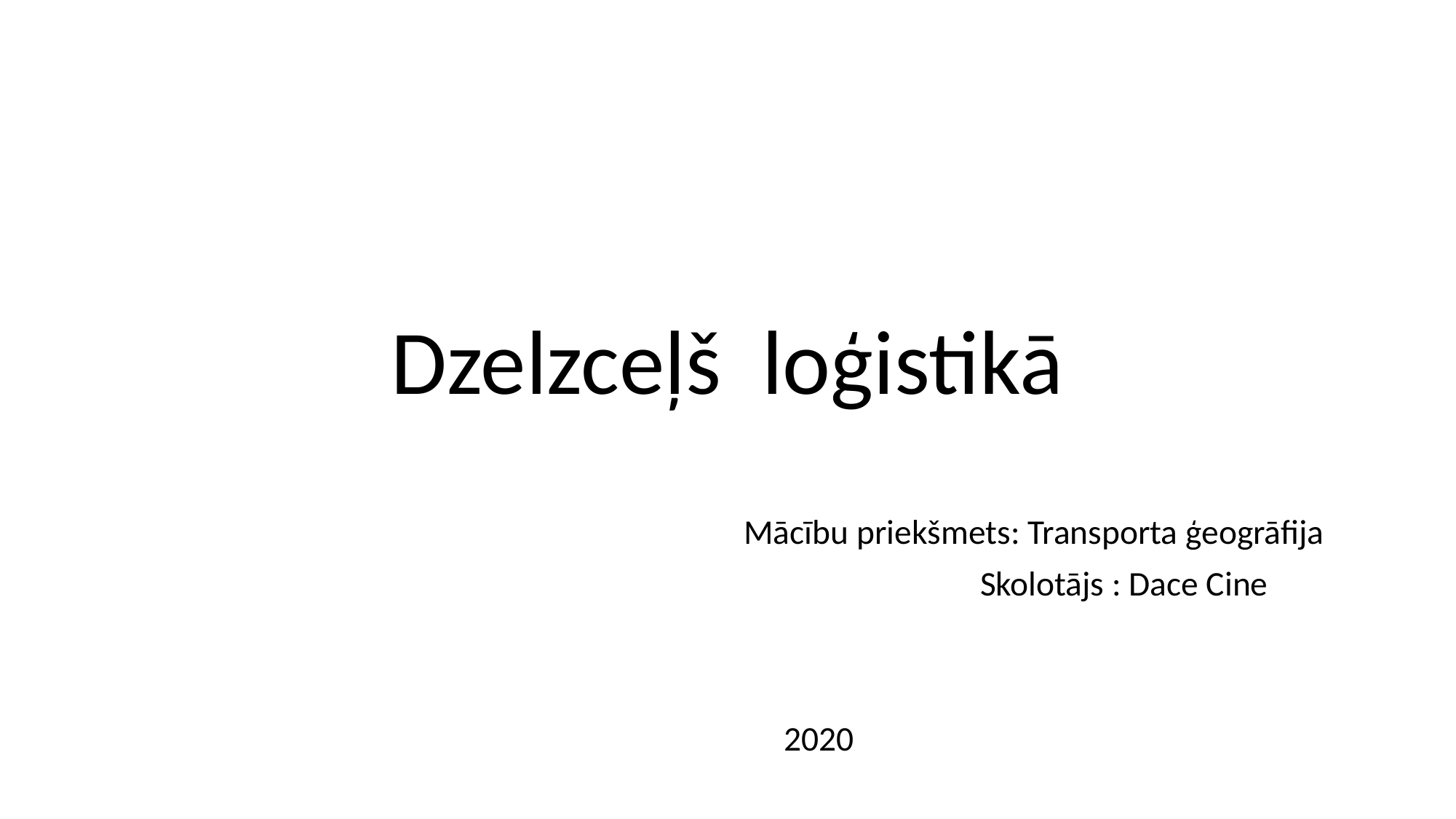

# Dzelzceļš  loģistikā
                                                      Mācību priekšmets: Transporta ģeogrāfija
                                                                             Skolotājs : Dace Cine

2020